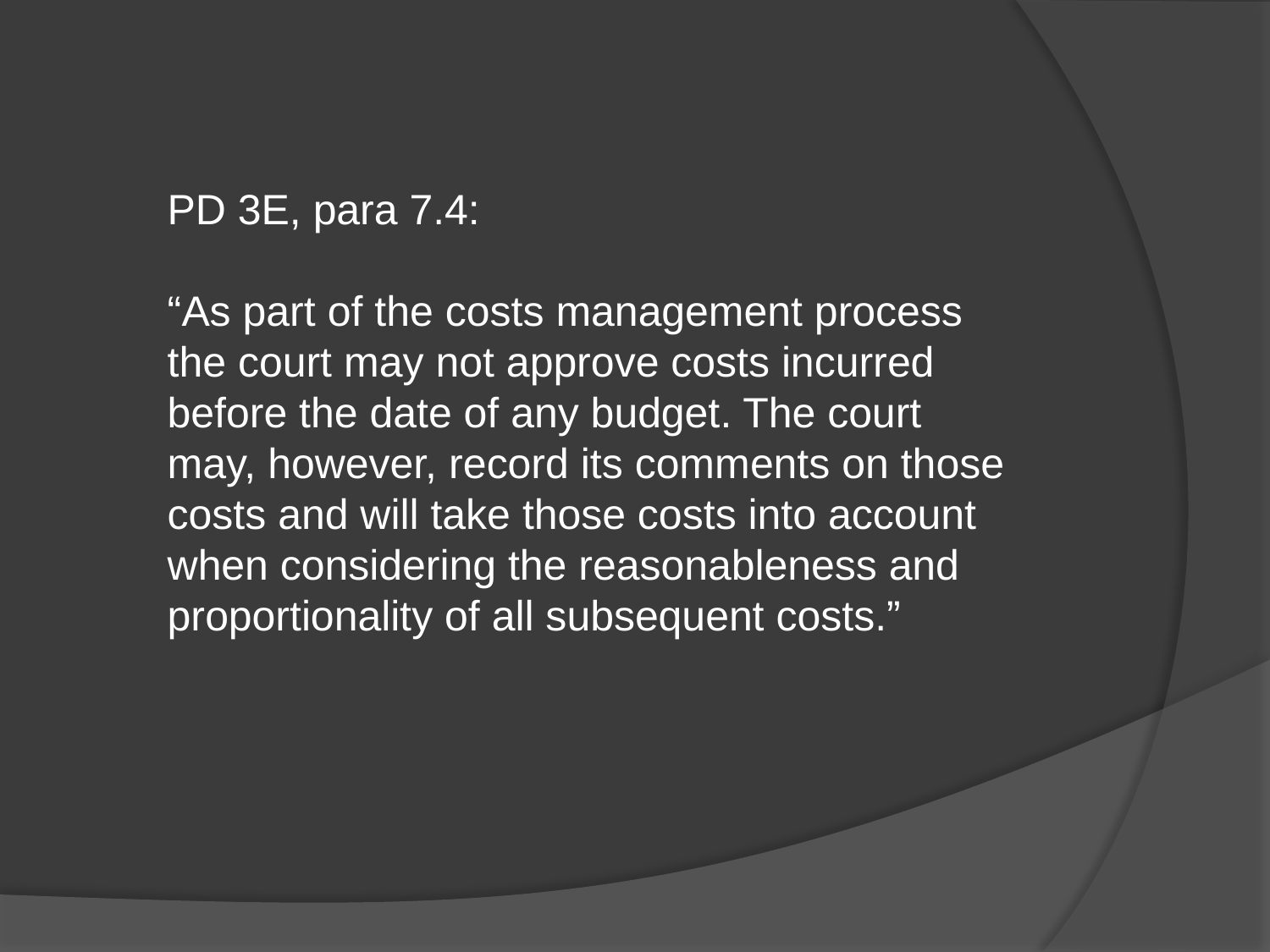

PD 3E, para 7.4:

“As part of the costs management process the court may not approve costs incurred before the date of any budget. The court may, however, record its comments on those costs and will take those costs into account when considering the reasonableness and proportionality of all subsequent costs.”